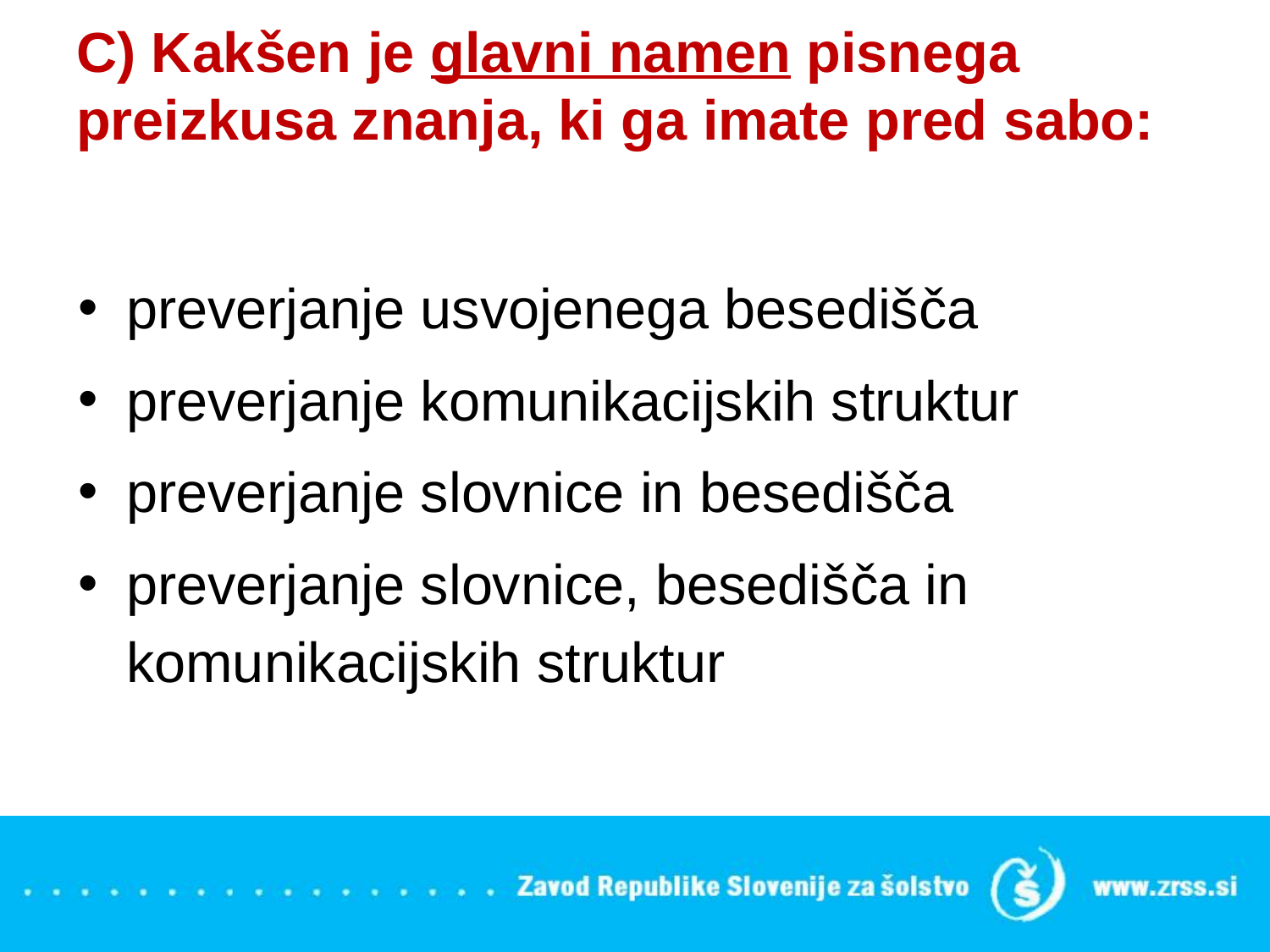

# C) Kakšen je glavni namen pisnega  preizkusa znanja, ki ga imate pred sabo:
preverjanje usvojenega besedišča
preverjanje komunikacijskih struktur
preverjanje slovnice in besedišča
preverjanje slovnice, besedišča in komunikacijskih struktur